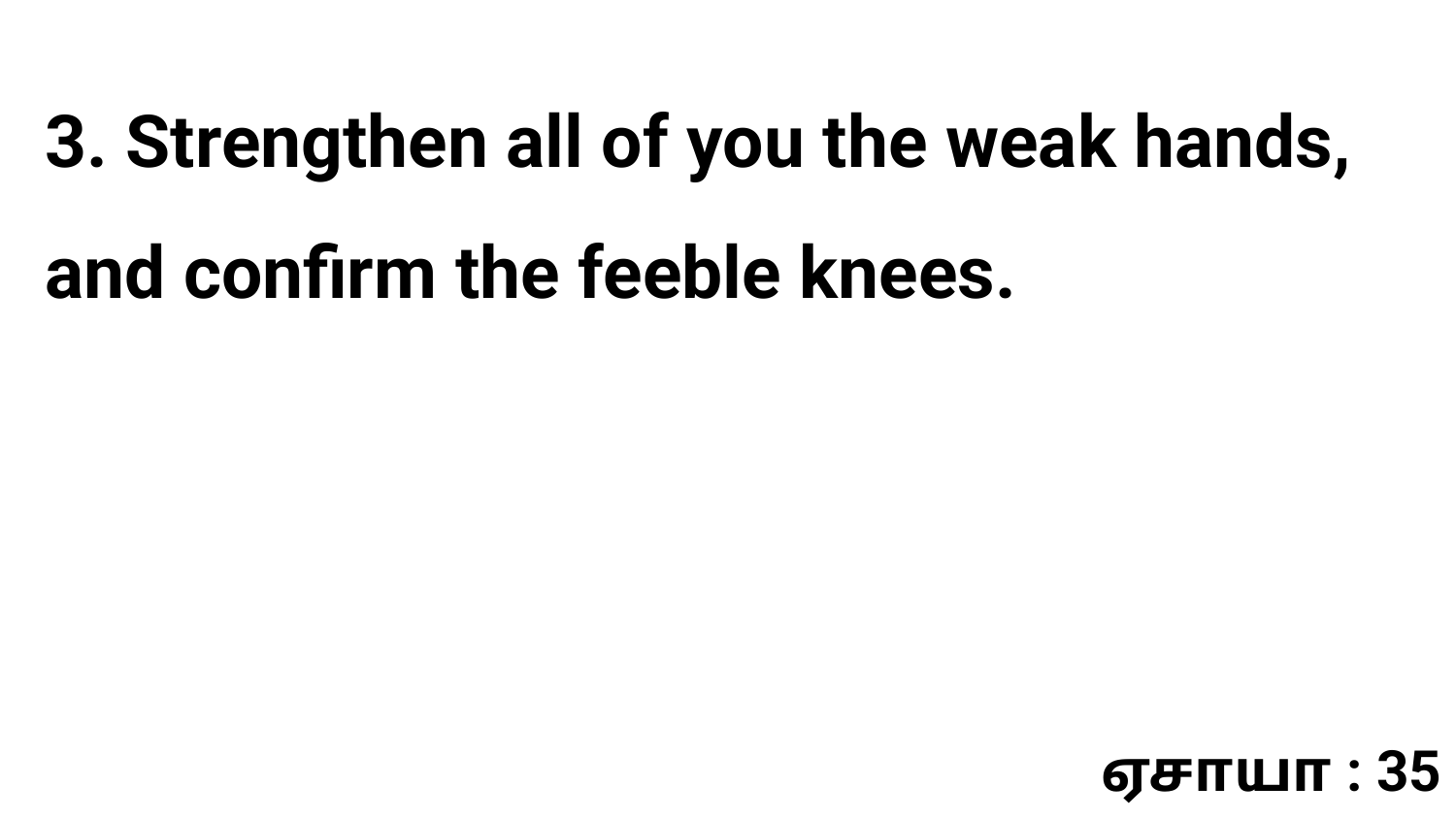

3. Strengthen all of you the weak hands, and confirm the feeble knees.
ஏசாயா : 35